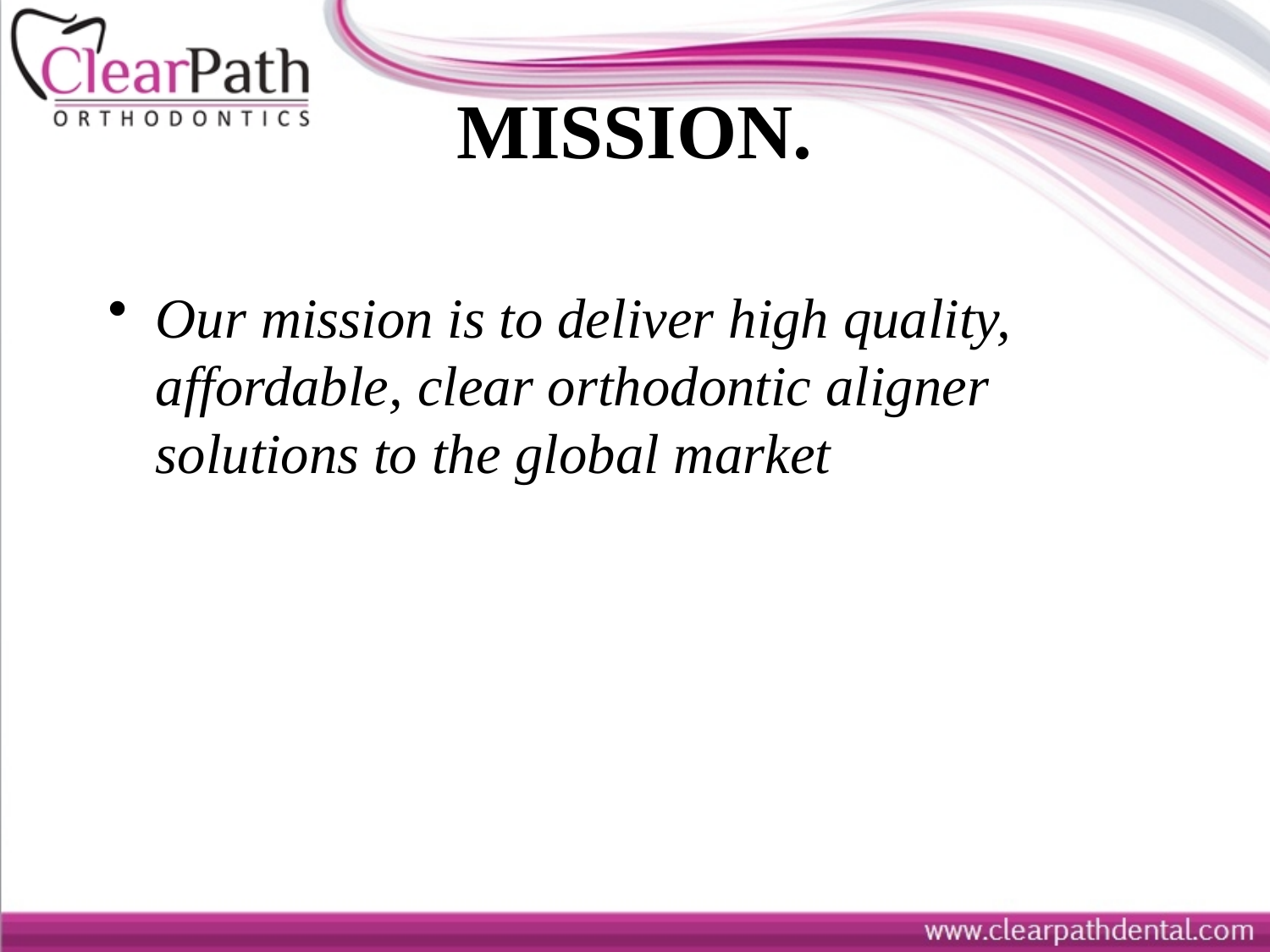

# MISSION.
Our mission is to deliver high quality, affordable, clear orthodontic aligner solutions to the global market